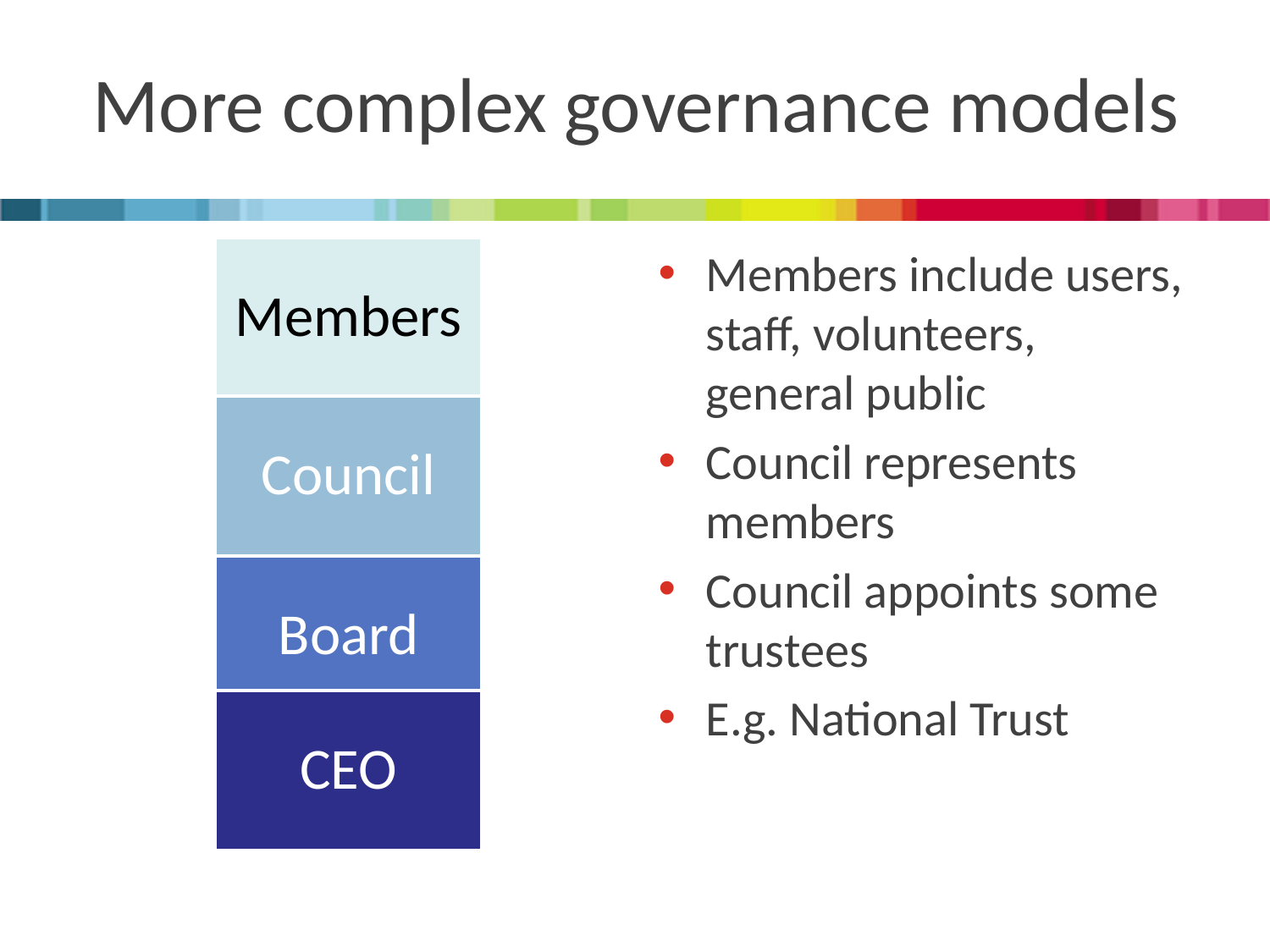

# More complex governance models
Members
Council
Board
CEO
Members include users, staff, volunteers, general public
Council represents members
Council appoints some trustees
E.g. National Trust